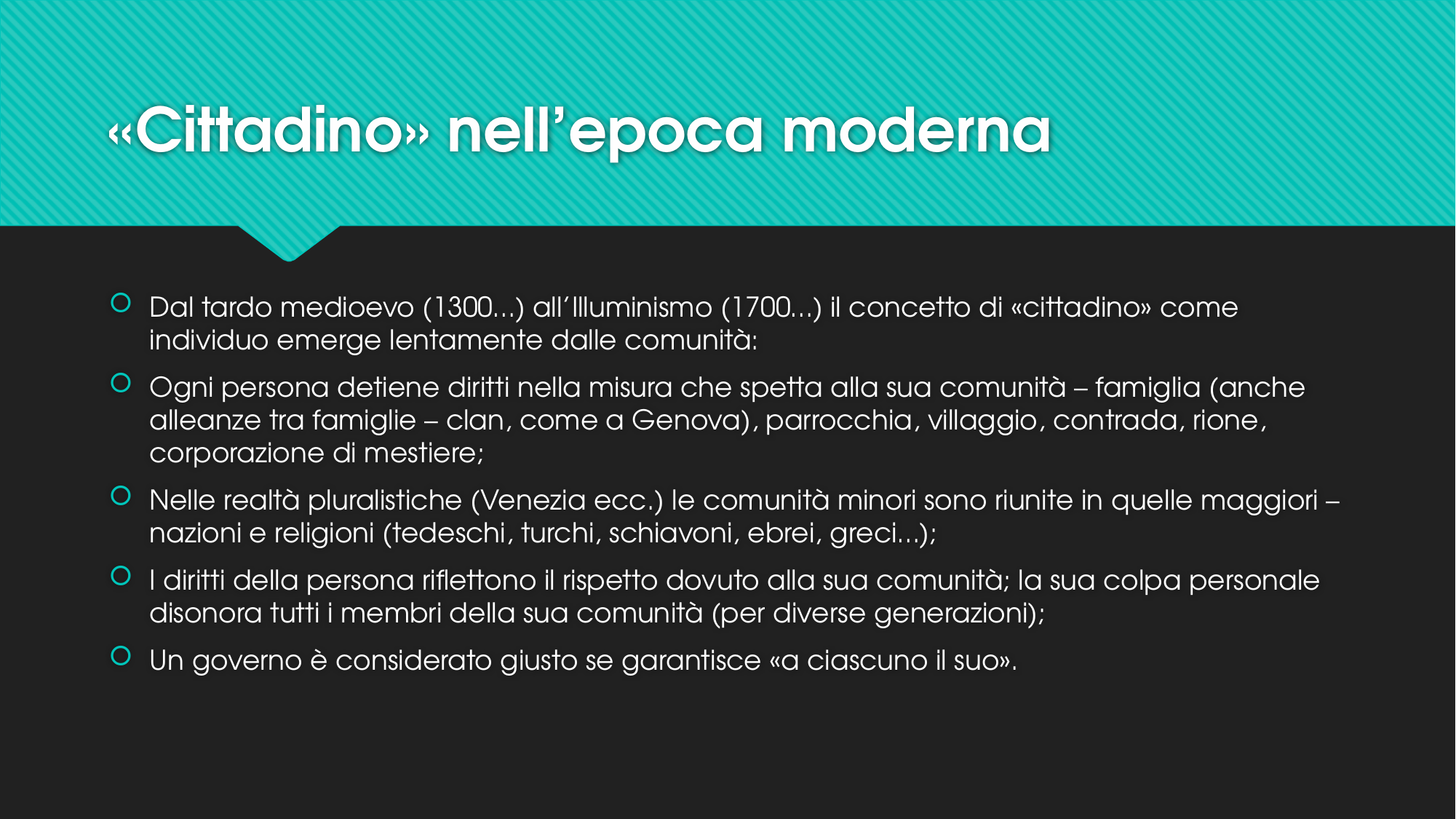

# «Cittadino» nell’epoca moderna
Dal tardo medioevo (1300…) all’Illuminismo (1700…) il concetto di «cittadino» come individuo emerge lentamente dalle comunità:
Ogni persona detiene diritti nella misura che spetta alla sua comunità – famiglia (anche alleanze tra famiglie – clan, come a Genova), parrocchia, villaggio, contrada, rione, corporazione di mestiere;
Nelle realtà pluralistiche (Venezia ecc.) le comunità minori sono riunite in quelle maggiori – nazioni e religioni (tedeschi, turchi, schiavoni, ebrei, greci…);
I diritti della persona riflettono il rispetto dovuto alla sua comunità; la sua colpa personale disonora tutti i membri della sua comunità (per diverse generazioni);
Un governo è considerato giusto se garantisce «a ciascuno il suo».